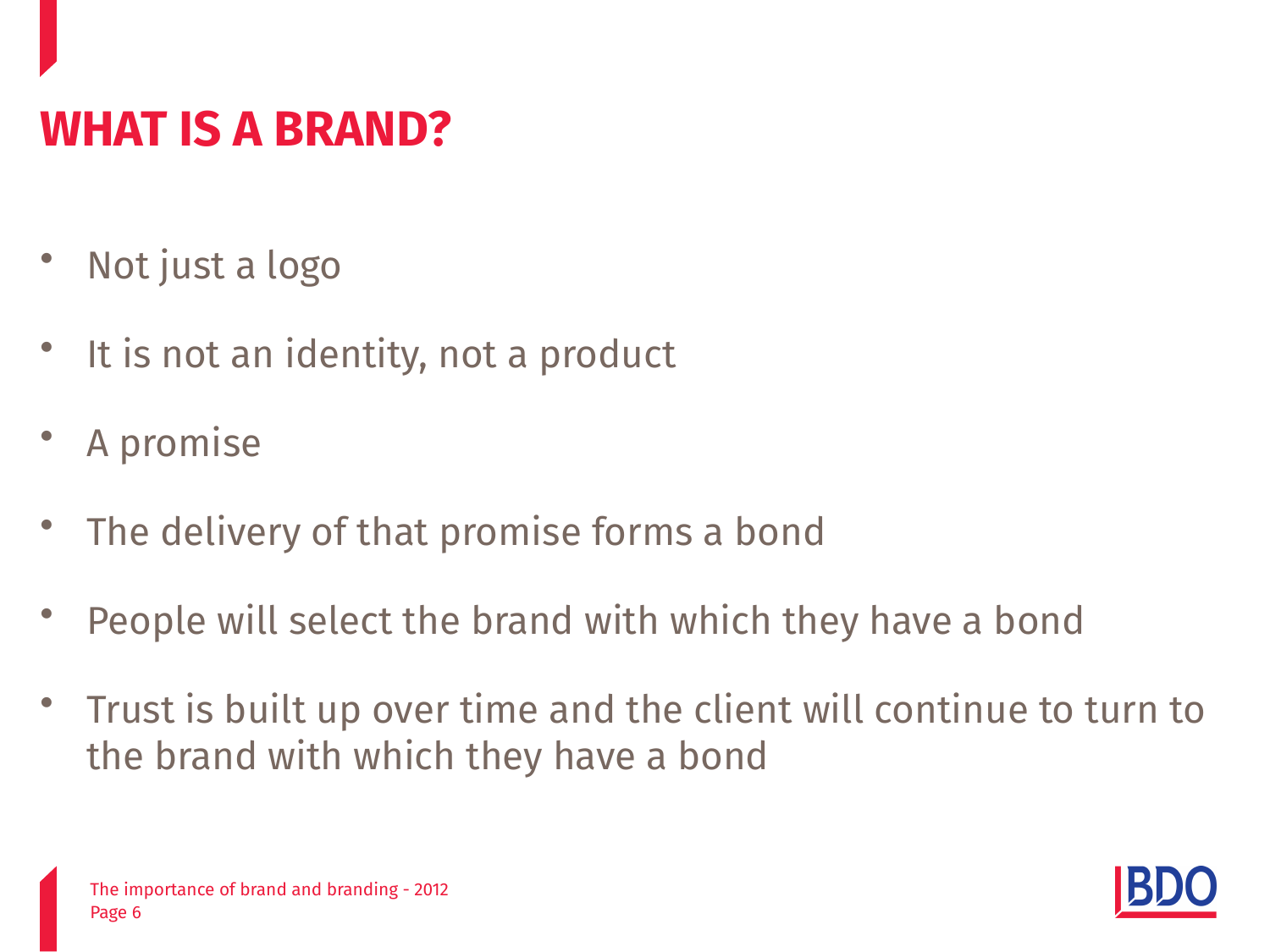

# WHAT IS A BRAND?
Not just a logo
It is not an identity, not a product
A promise
The delivery of that promise forms a bond
People will select the brand with which they have a bond
Trust is built up over time and the client will continue to turn to the brand with which they have a bond

The importance of brand and branding - 2012
Page 6